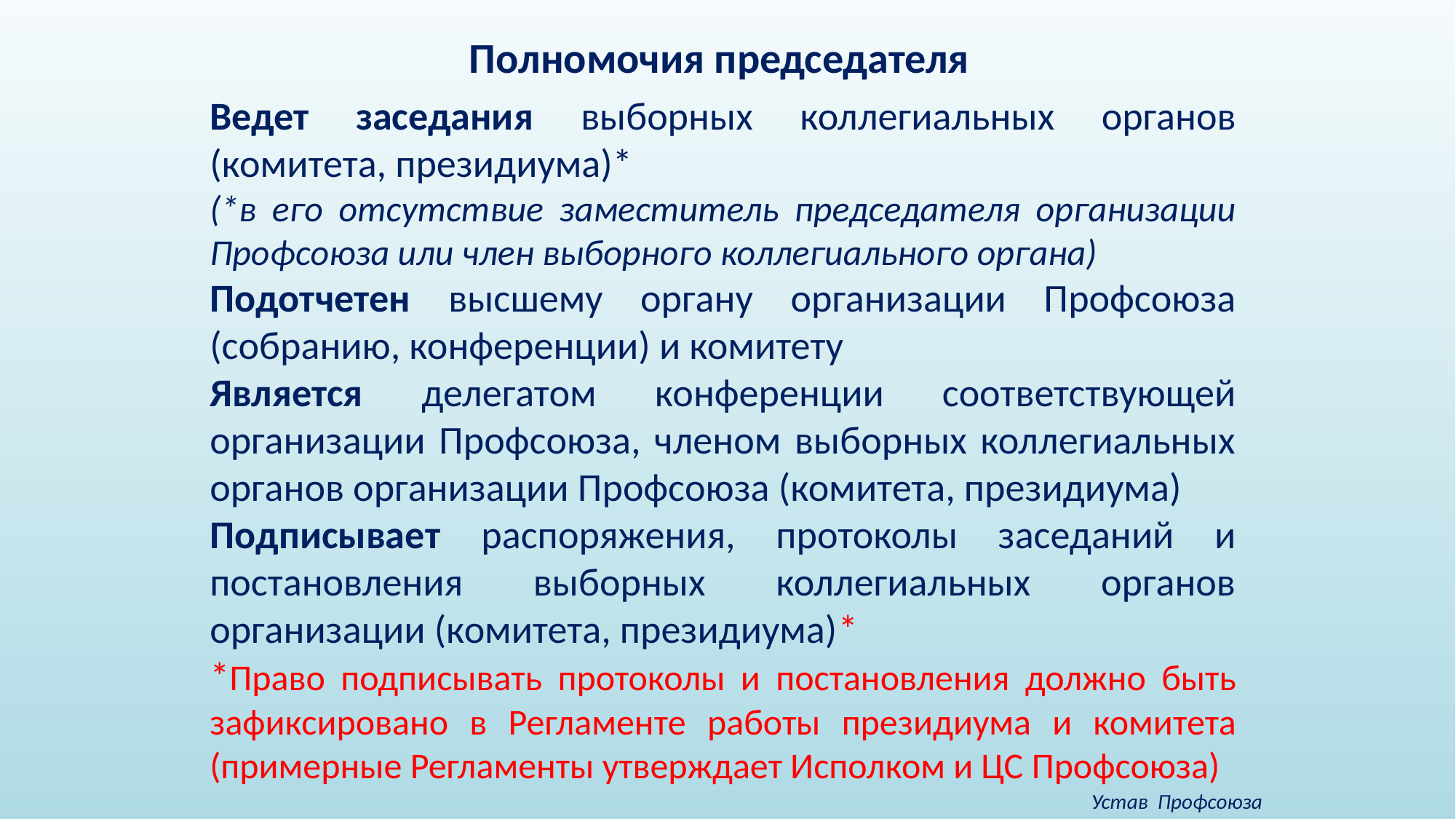

Полномочия председателя
Ведет заседания выборных коллегиальных органов (комитета, президиума)*
(*в его отсутствие заместитель председателя организации Профсоюза или член выборного коллегиального органа)
Подотчетен высшему органу организации Профсоюза (собранию, конференции) и комитету
Является делегатом конференции соответствующей организации Профсоюза, членом выборных коллегиальных органов организации Профсоюза (комитета, президиума)
Подписывает распоряжения, протоколы заседаний и постановления выборных коллегиальных органов организации (комитета, президиума)*
*Право подписывать протоколы и постановления должно быть зафиксировано в Регламенте работы президиума и комитета (примерные Регламенты утверждает Исполком и ЦС Профсоюза)

Устав  Профсоюза